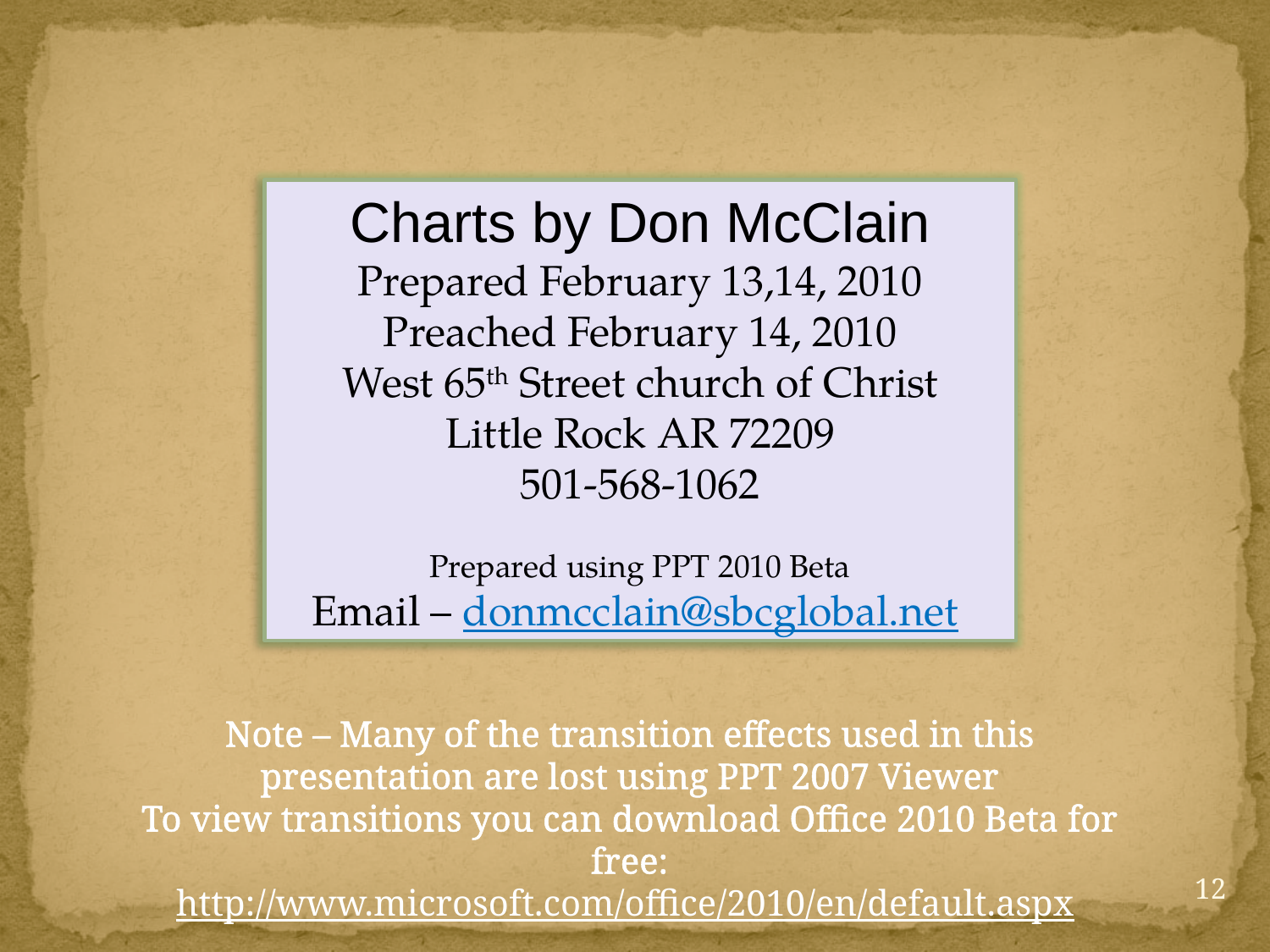

Charts by Don McClain
Prepared February 13,14, 2010
Preached February 14, 2010
West 65th Street church of Christ
Little Rock AR 72209
501-568-1062

Prepared using PPT 2010 Beta
Email – donmcclain@sbcglobal.net
Note – Many of the transition effects used in this presentation are lost using PPT 2007 Viewer
To view transitions you can download Office 2010 Beta for free:
http://www.microsoft.com/office/2010/en/default.aspx
12